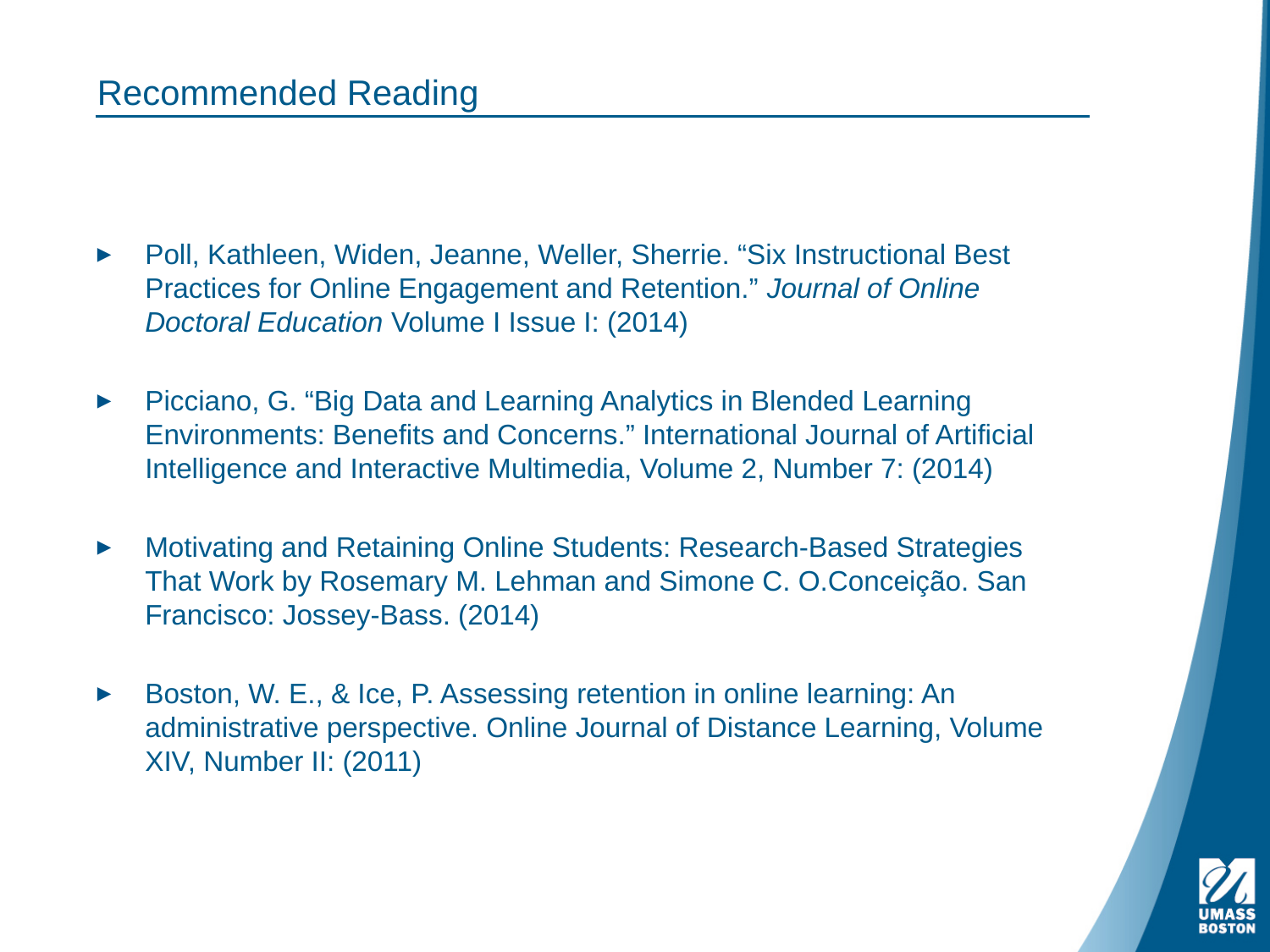

# Recommended Reading

Poll, Kathleen, Widen, Jeanne, Weller, Sherrie. “Six Instructional Best Practices for Online Engagement and Retention.” Journal of Online Doctoral Education Volume I Issue I: (2014)

Picciano, G. “Big Data and Learning Analytics in Blended Learning Environments: Benefits and Concerns.” International Journal of Artificial Intelligence and Interactive Multimedia, Volume 2, Number 7: (2014)

Motivating and Retaining Online Students: Research-Based Strategies That Work by Rosemary M. Lehman and Simone C. O.Conceição. San Francisco: Jossey-Bass. (2014)

Boston, W. E., & Ice, P. Assessing retention in online learning: An administrative perspective. Online Journal of Distance Learning, Volume XIV, Number II: (2011)